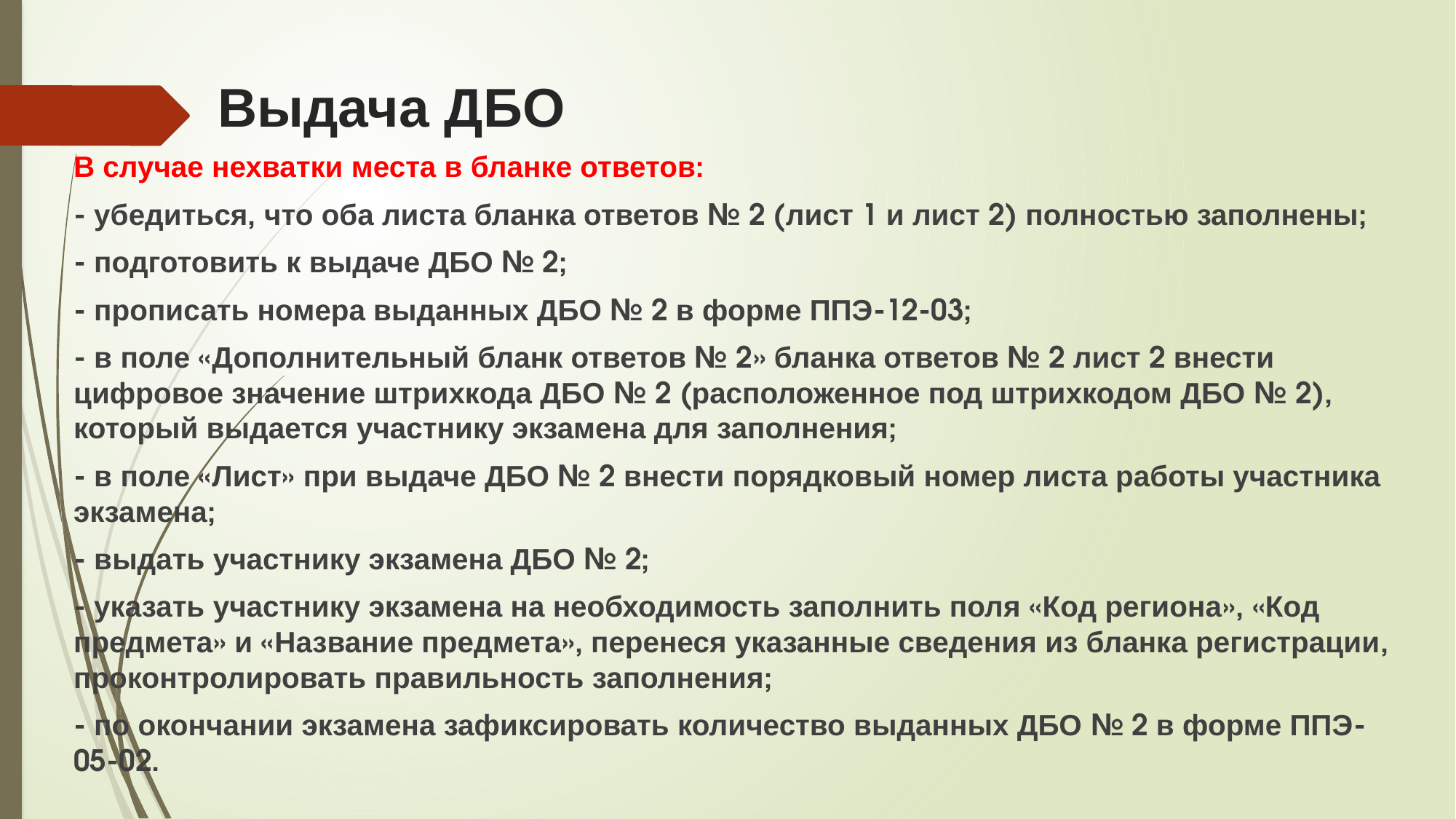

# Выдача ДБО
В случае нехватки места в бланке ответов:
- убедиться, что оба листа бланка ответов № 2 (лист 1 и лист 2) полностью заполнены;
- подготовить к выдаче ДБО № 2;
- прописать номера выданных ДБО № 2 в форме ППЭ-12-03;
- в поле «Дополнительный бланк ответов № 2» бланка ответов № 2 лист 2 внести цифровое значение штрихкода ДБО № 2 (расположенное под штрихкодом ДБО № 2), который выдается участнику экзамена для заполнения;
- в поле «Лист» при выдаче ДБО № 2 внести порядковый номер листа работы участника экзамена;
- выдать участнику экзамена ДБО № 2;
- указать участнику экзамена на необходимость заполнить поля «Код региона», «Код предмета» и «Название предмета», перенеся указанные сведения из бланка регистрации, проконтролировать правильность заполнения;
- по окончании экзамена зафиксировать количество выданных ДБО № 2 в форме ППЭ-05-02.